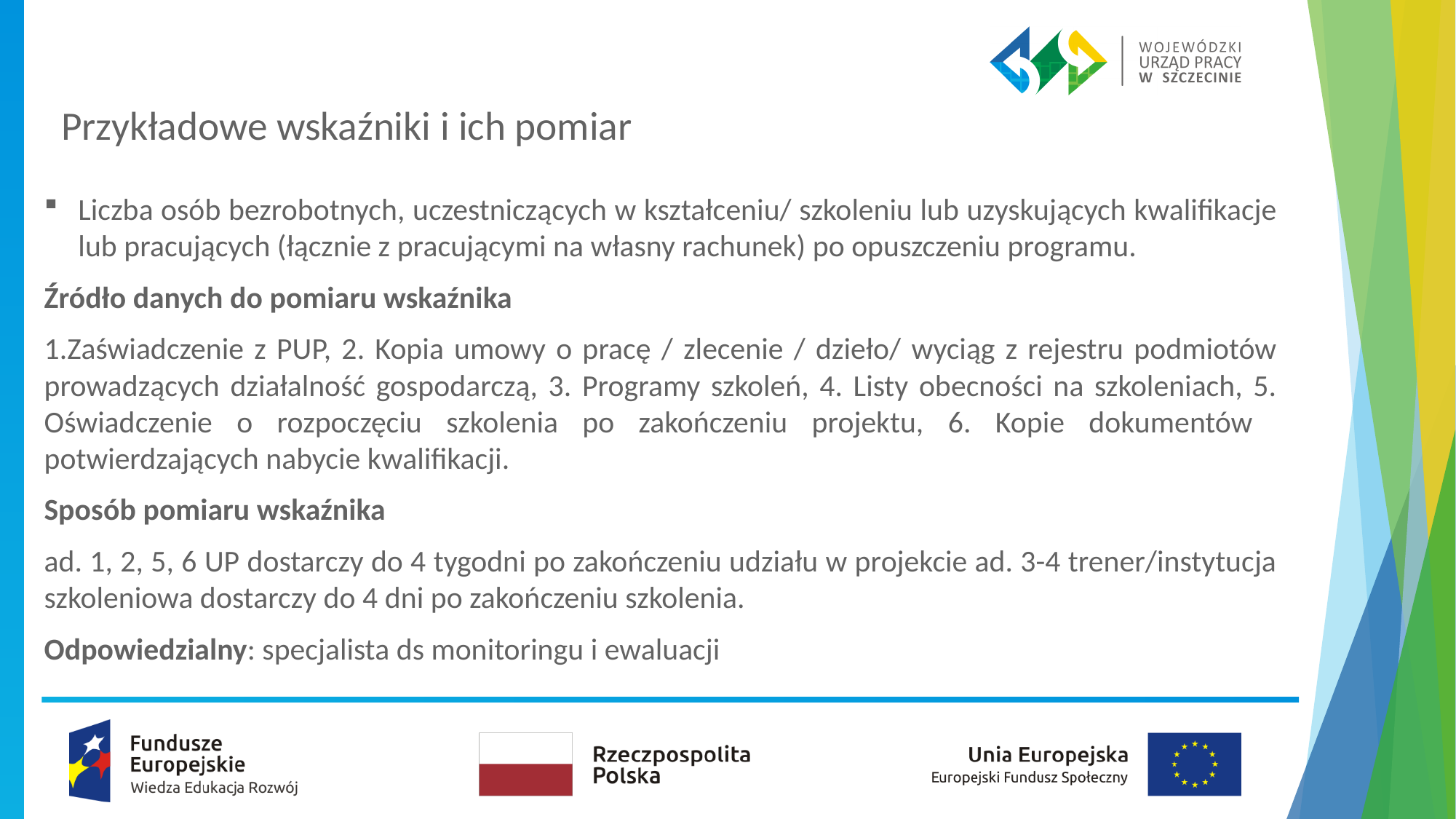

# Przykładowe wskaźniki i ich pomiar
Liczba osób bezrobotnych, uczestniczących w kształceniu/ szkoleniu lub uzyskujących kwalifikacje lub pracujących (łącznie z pracującymi na własny rachunek) po opuszczeniu programu.
Źródło danych do pomiaru wskaźnika
1.Zaświadczenie z PUP, 2. Kopia umowy o pracę / zlecenie / dzieło/ wyciąg z rejestru podmiotów prowadzących działalność gospodarczą, 3. Programy szkoleń, 4. Listy obecności na szkoleniach, 5. Oświadczenie o rozpoczęciu szkolenia po zakończeniu projektu, 6. Kopie dokumentów  potwierdzających nabycie kwalifikacji.
Sposób pomiaru wskaźnika
ad. 1, 2, 5, 6 UP dostarczy do 4 tygodni po zakończeniu udziału w projekcie ad. 3-4 trener/instytucja szkoleniowa dostarczy do 4 dni po zakończeniu szkolenia.
Odpowiedzialny: specjalista ds monitoringu i ewaluacji